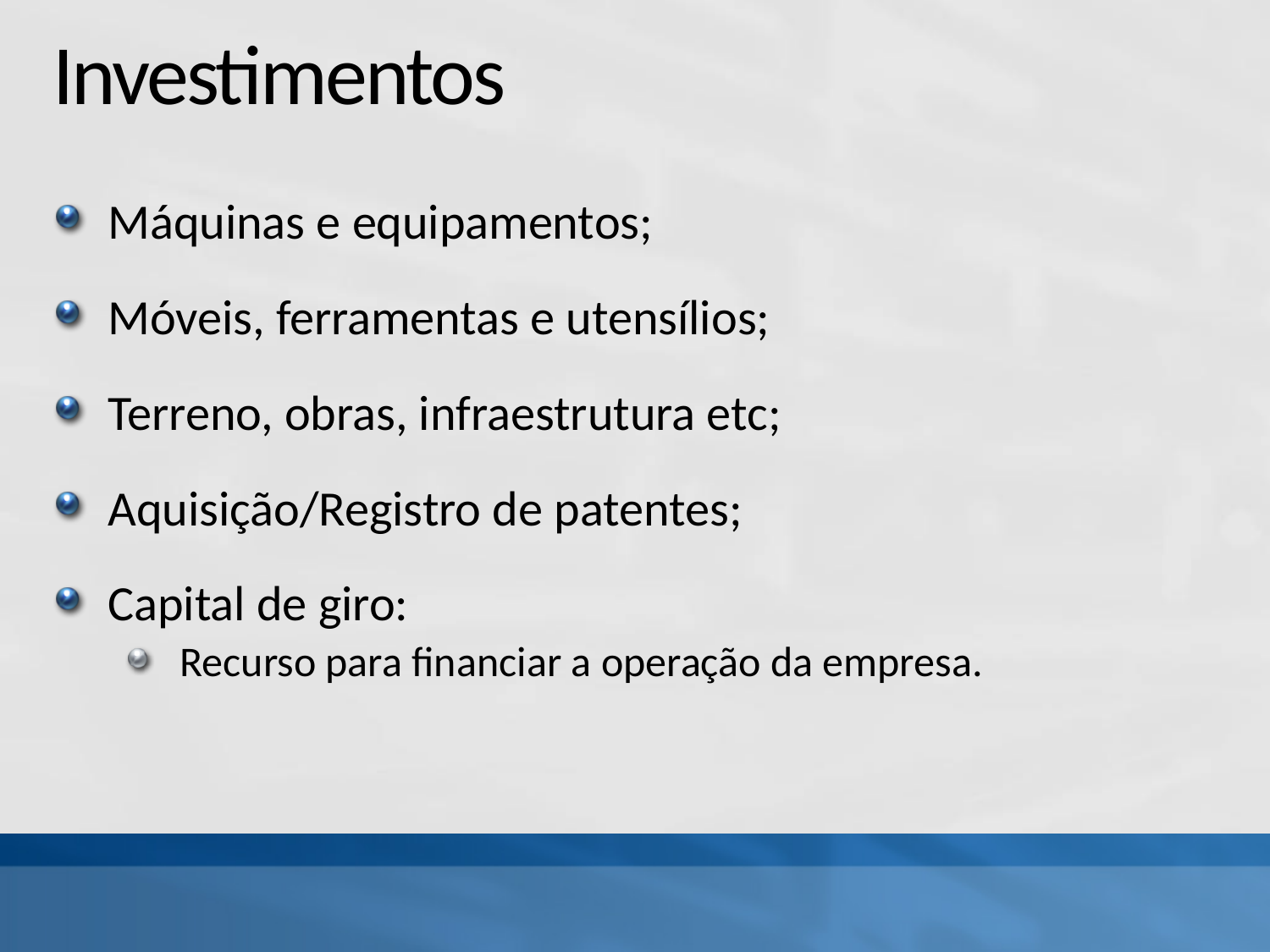

# Investimentos
Máquinas e equipamentos;
Móveis, ferramentas e utensílios;
Terreno, obras, infraestrutura etc;
Aquisição/Registro de patentes;
Capital de giro:
Recurso para financiar a operação da empresa.